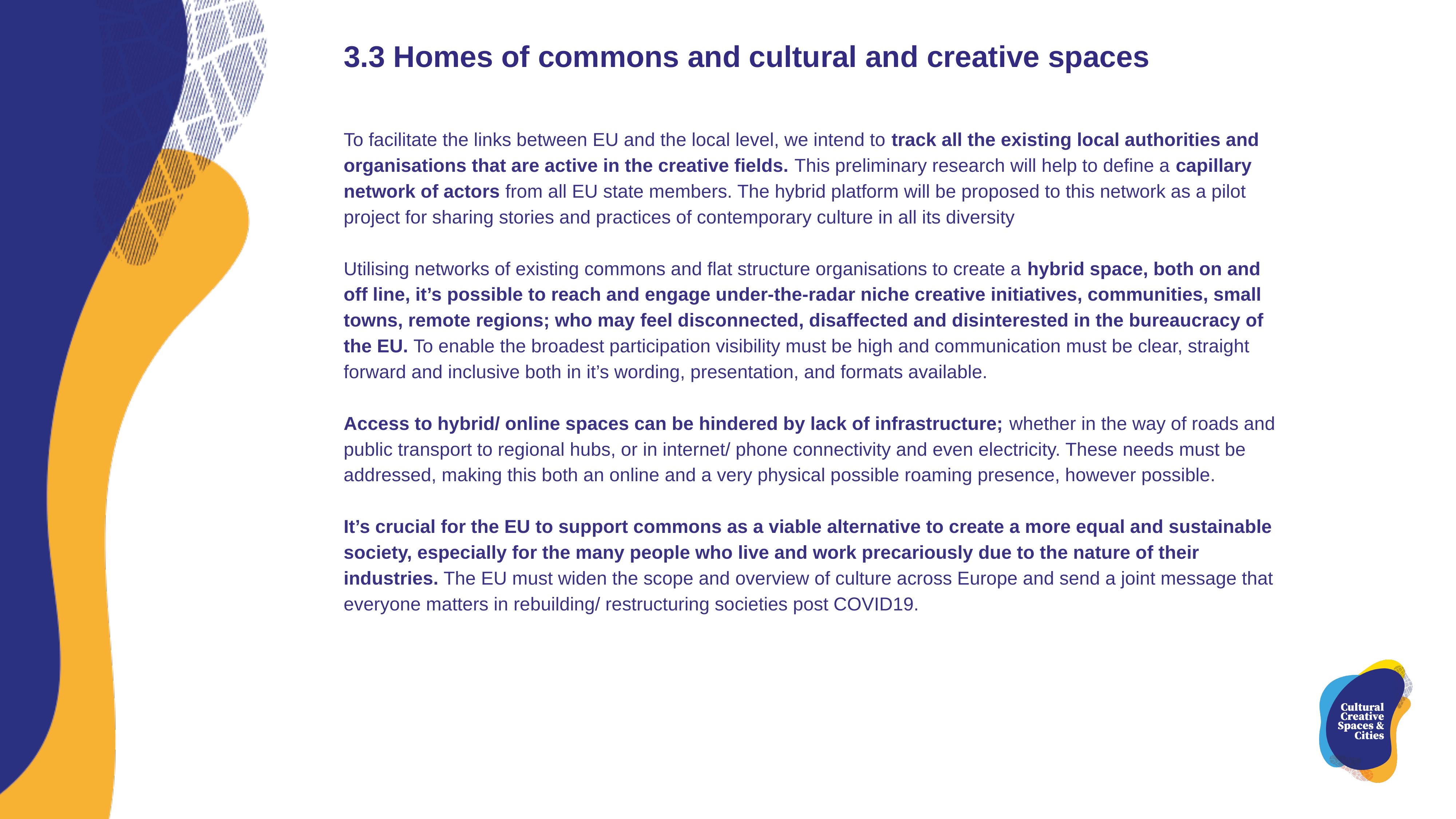

3.3 Homes of commons and cultural and creative spaces
To facilitate the links between EU and the local level, we intend to track all the existing local authorities and organisations that are active in the creative fields. This preliminary research will help to define a capillary network of actors from all EU state members. The hybrid platform will be proposed to this network as a pilot project for sharing stories and practices of contemporary culture in all its diversity
Utilising networks of existing commons and flat structure organisations to create a hybrid space, both on and off line, it’s possible to reach and engage under-the-radar niche creative initiatives, communities, small towns, remote regions; who may feel disconnected, disaffected and disinterested in the bureaucracy of the EU. To enable the broadest participation visibility must be high and communication must be clear, straight forward and inclusive both in it’s wording, presentation, and formats available.
Access to hybrid/ online spaces can be hindered by lack of infrastructure; whether in the way of roads and public transport to regional hubs, or in internet/ phone connectivity and even electricity. These needs must be addressed, making this both an online and a very physical possible roaming presence, however possible.
It’s crucial for the EU to support commons as a viable alternative to create a more equal and sustainable society, especially for the many people who live and work precariously due to the nature of their industries. The EU must widen the scope and overview of culture across Europe and send a joint message that everyone matters in rebuilding/ restructuring societies post COVID19.